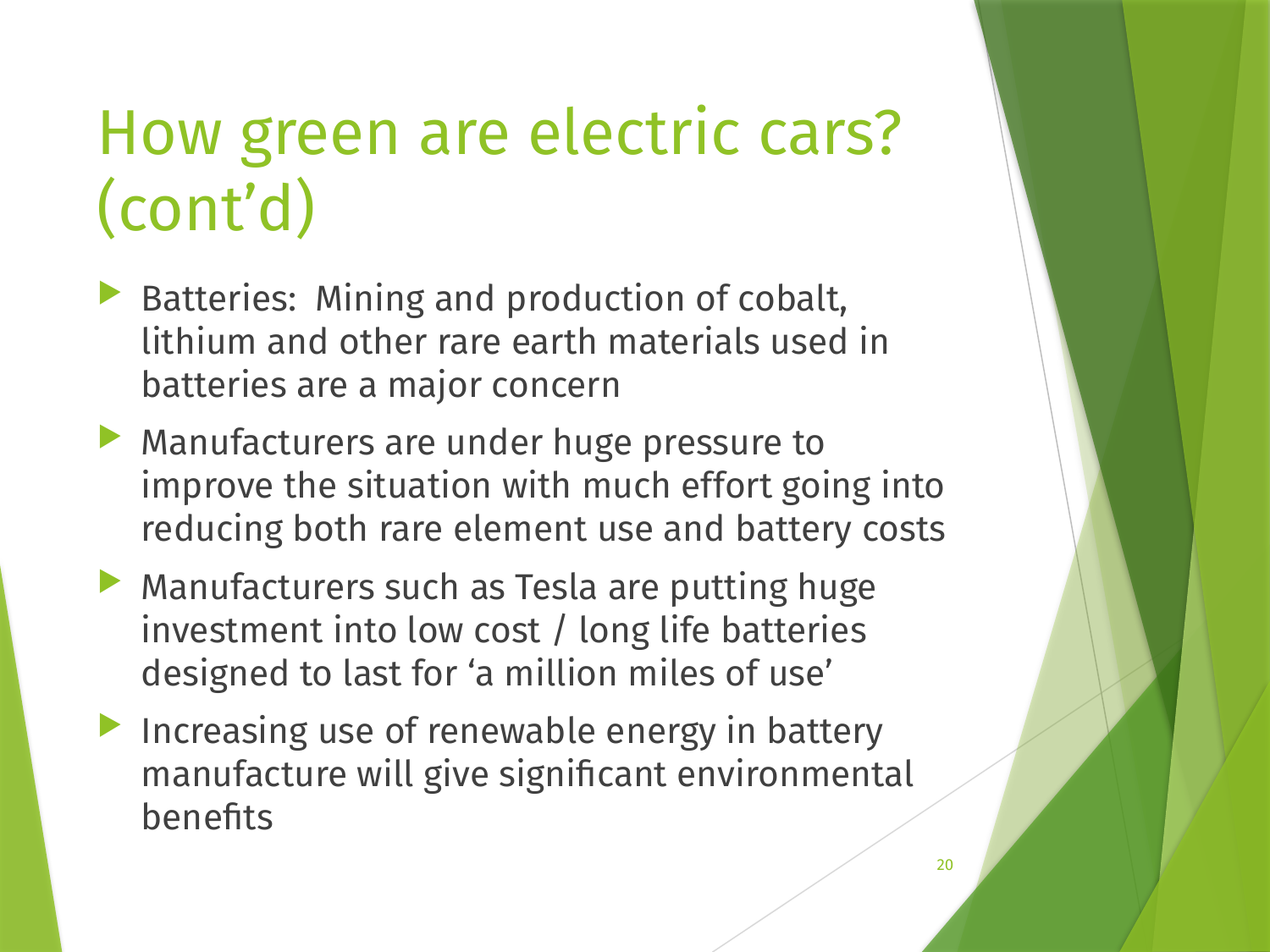

# How green are electric cars? (cont’d)
Batteries:  Mining and production of cobalt, lithium and other rare earth materials used in batteries are a major concern
Manufacturers are under huge pressure to improve the situation with much effort going into reducing both rare element use and battery costs
Manufacturers such as Tesla are putting huge investment into low cost / long life batteries designed to last for ‘a million miles of use’
Increasing use of renewable energy in battery manufacture will give significant environmental benefits

20